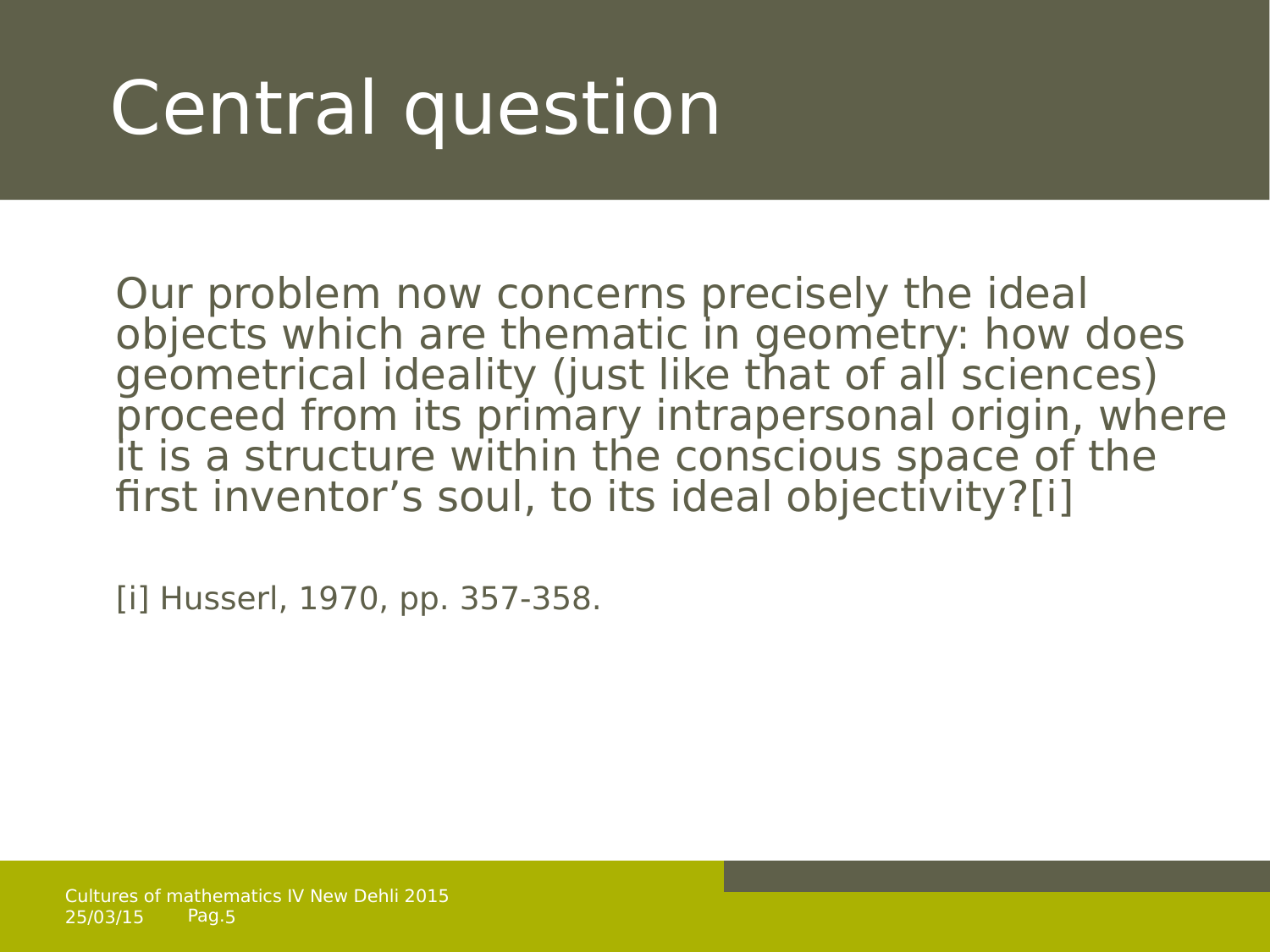

# Central question
Our problem now concerns precisely the ideal objects which are thematic in geometry: how does geometrical ideality (just like that of all sciences) proceed from its primary intrapersonal origin, where it is a structure within the conscious space of the first inventor’s soul, to its ideal objectivity?[i]
[i] Husserl, 1970, pp. 357-358.
Cultures of mathematics IV New Dehli 2015
25/03/15
5